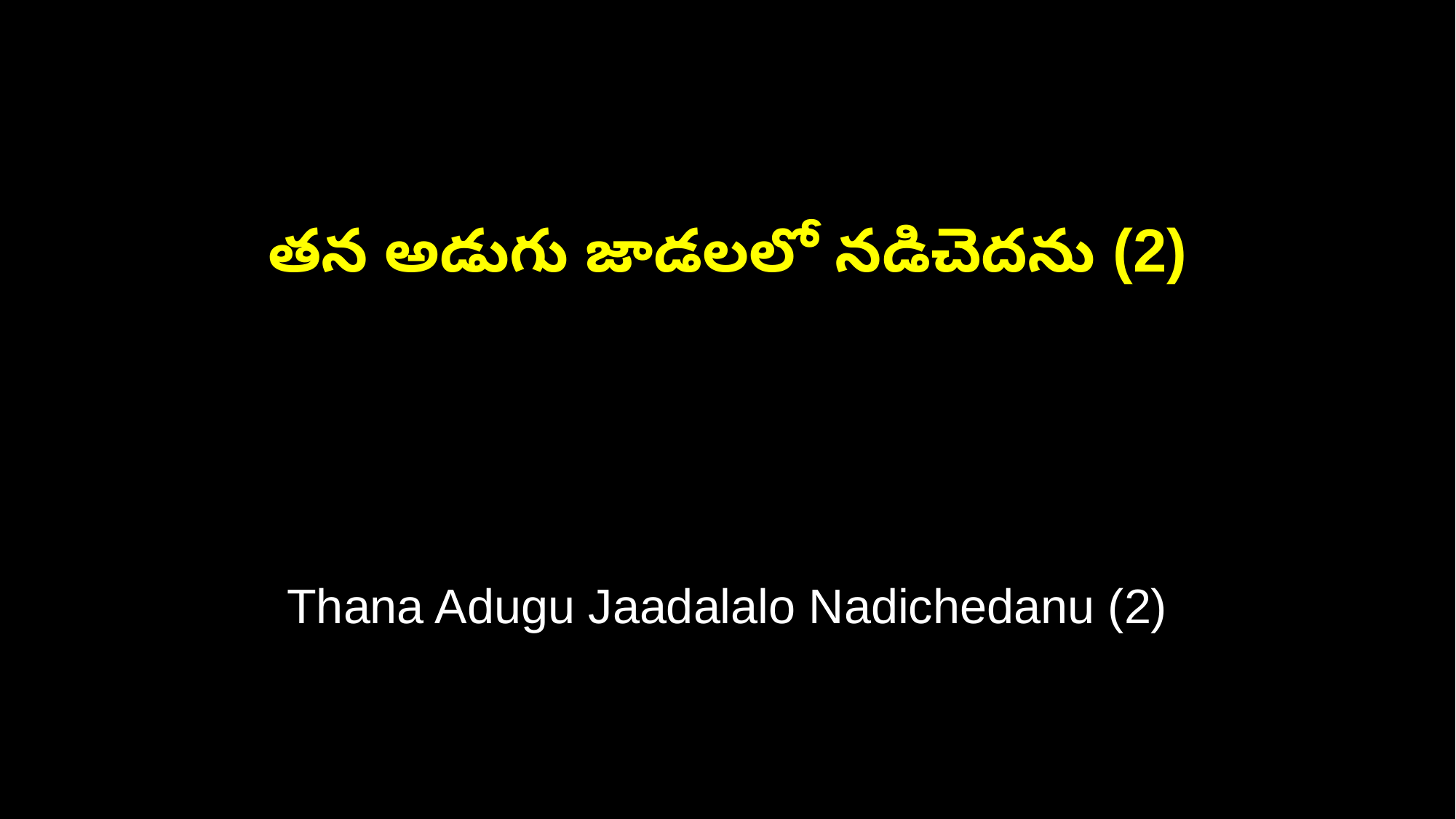

తన అడుగు జాడలలో నడిచెదను (2)
Thana Adugu Jaadalalo Nadichedanu (2)